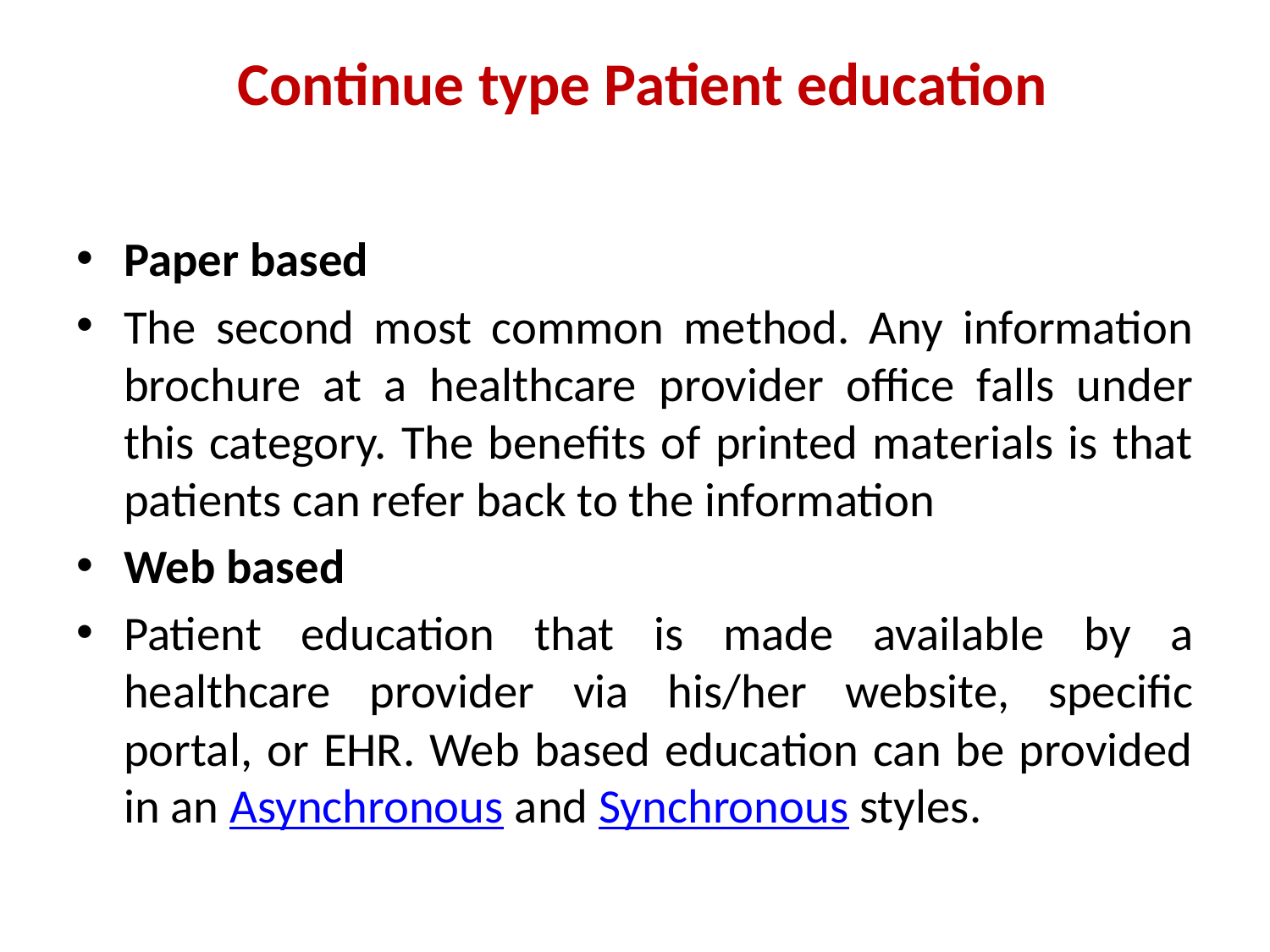

# Continue type Patient education
Paper based
The second most common method. Any information brochure at a healthcare provider office falls under this category. The benefits of printed materials is that patients can refer back to the information
Web based
Patient education that is made available by a healthcare provider via his/her website, specific portal, or EHR. Web based education can be provided in an Asynchronous and Synchronous styles.